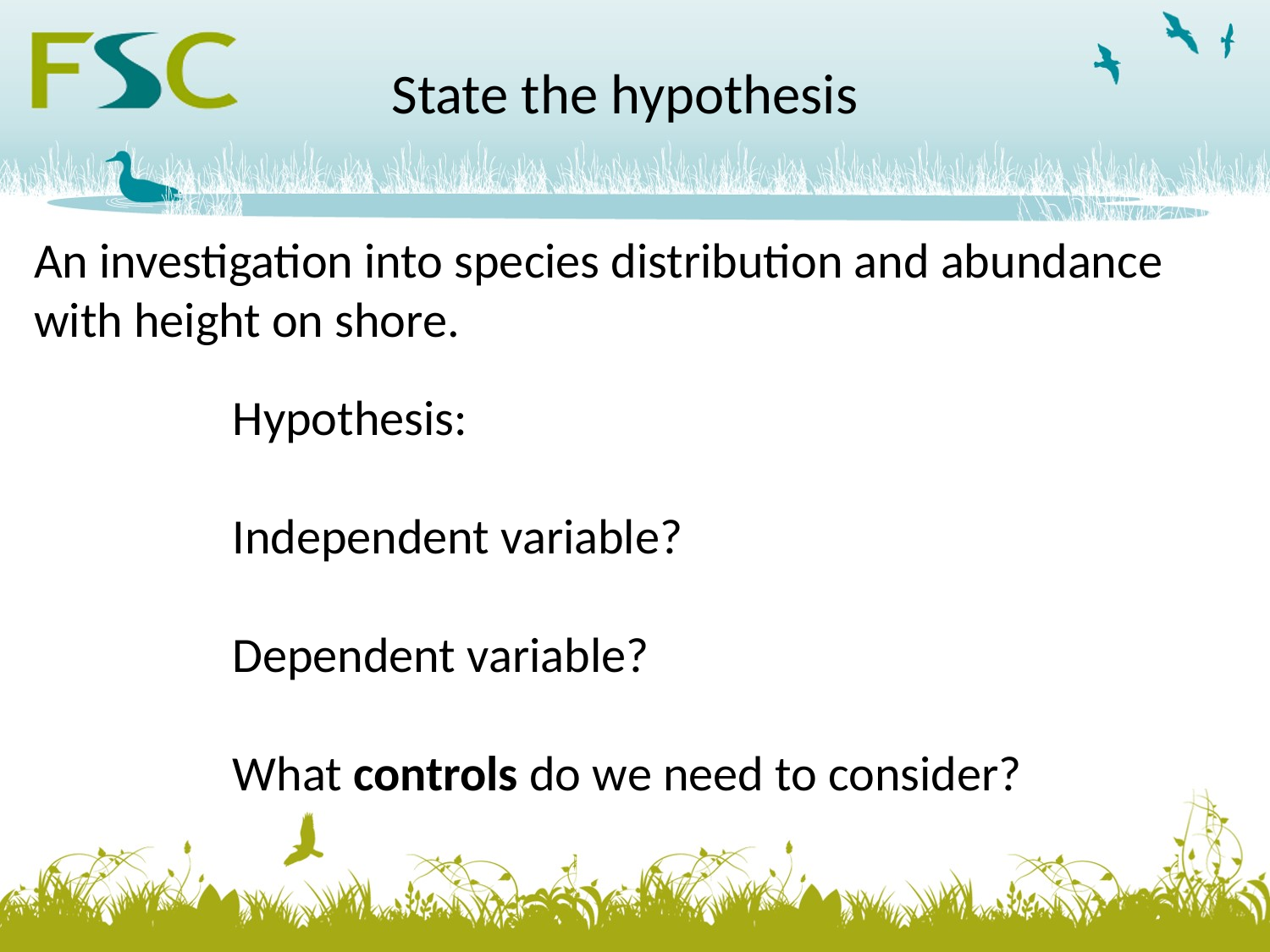

State the hypothesis
An investigation into species distribution and abundance with height on shore.
Hypothesis:

Independent variable?

Dependent variable?

What controls do we need to consider?